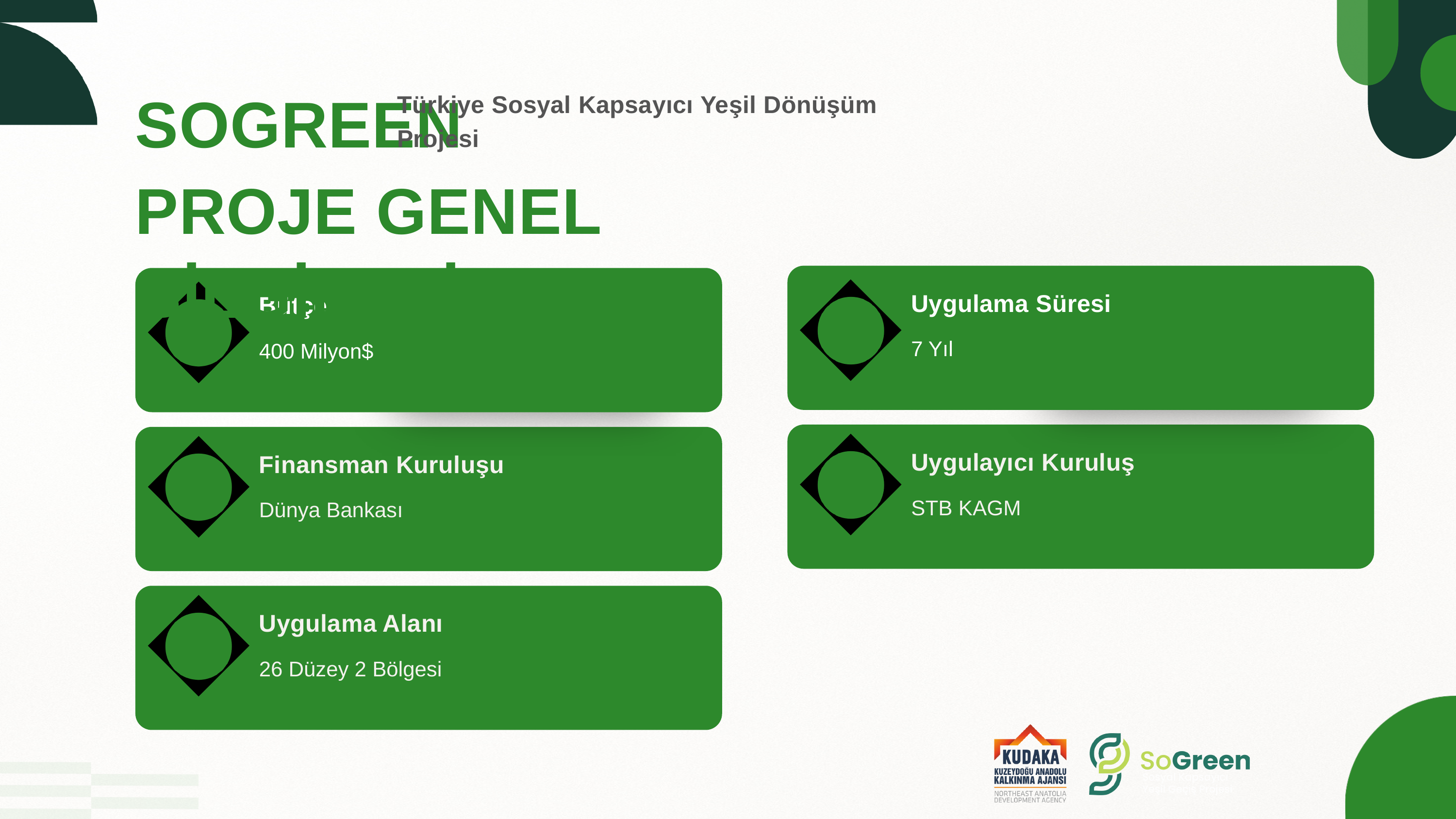

SOGREEN​
Türkiye Sosyal Kapsayıcı Yeşil Dönüşüm Projesi ​
PROJE GENEL BİLGİLERİ​

Uygulama Süresi​
Bütçe

7 Yıl​
400 Milyon$​

Uygulayıcı Kuruluş​
Finansman Kuruluşu ​

STB KAGM​
Dünya Bankası ​

Uygulama Alanı​

26 Düzey 2 Bölgesi​